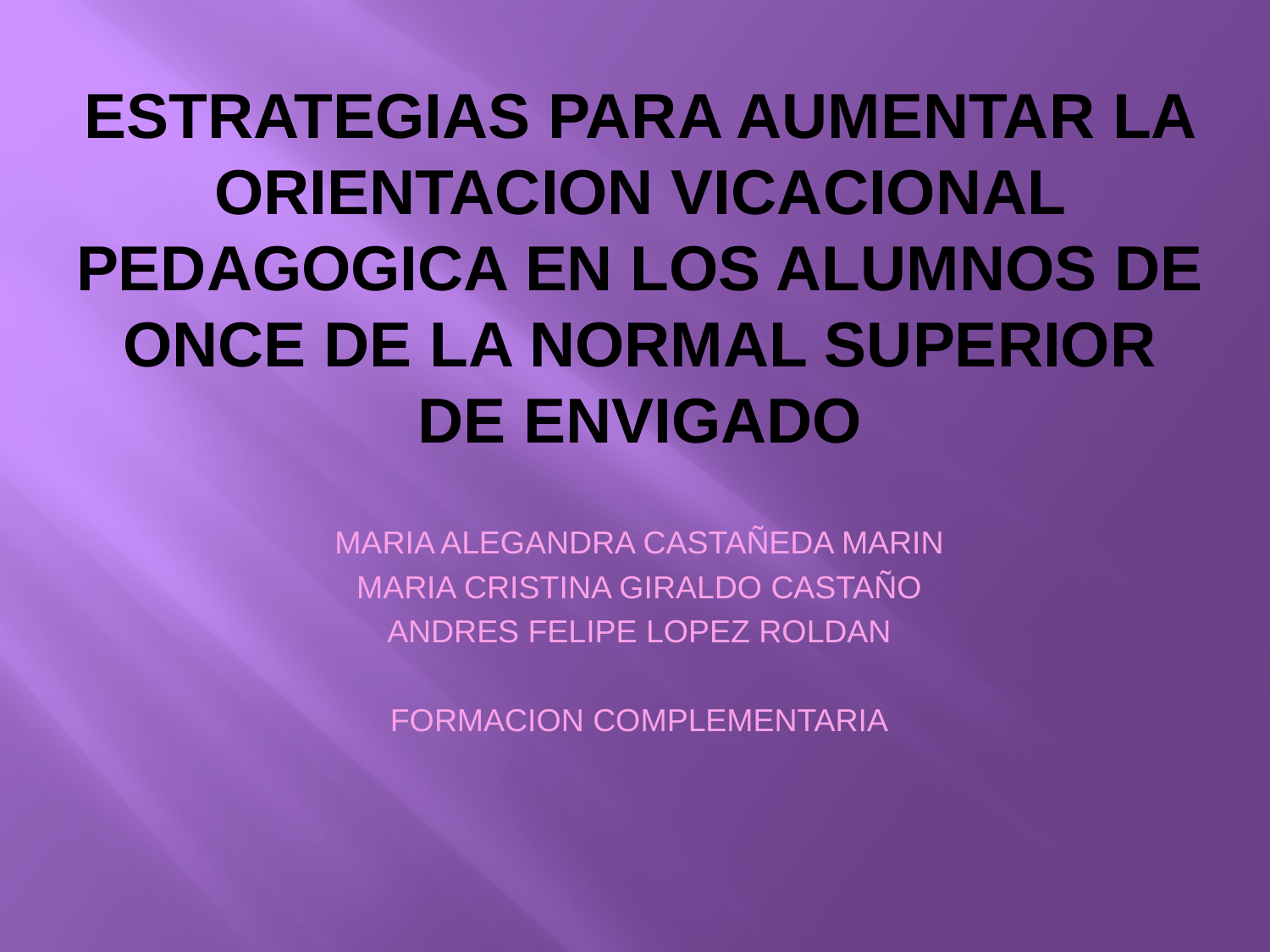

# ESTRATEGIAS PARA AUMENTAR LA ORIENTACION VICACIONAL PEDAGOGICA EN LOS ALUMNOS DE ONCE DE LA NORMAL SUPERIOR DE ENVIGADO
MARIA ALEGANDRA CASTAÑEDA MARIN
MARIA CRISTINA GIRALDO CASTAÑO
ANDRES FELIPE LOPEZ ROLDAN

FORMACION COMPLEMENTARIA